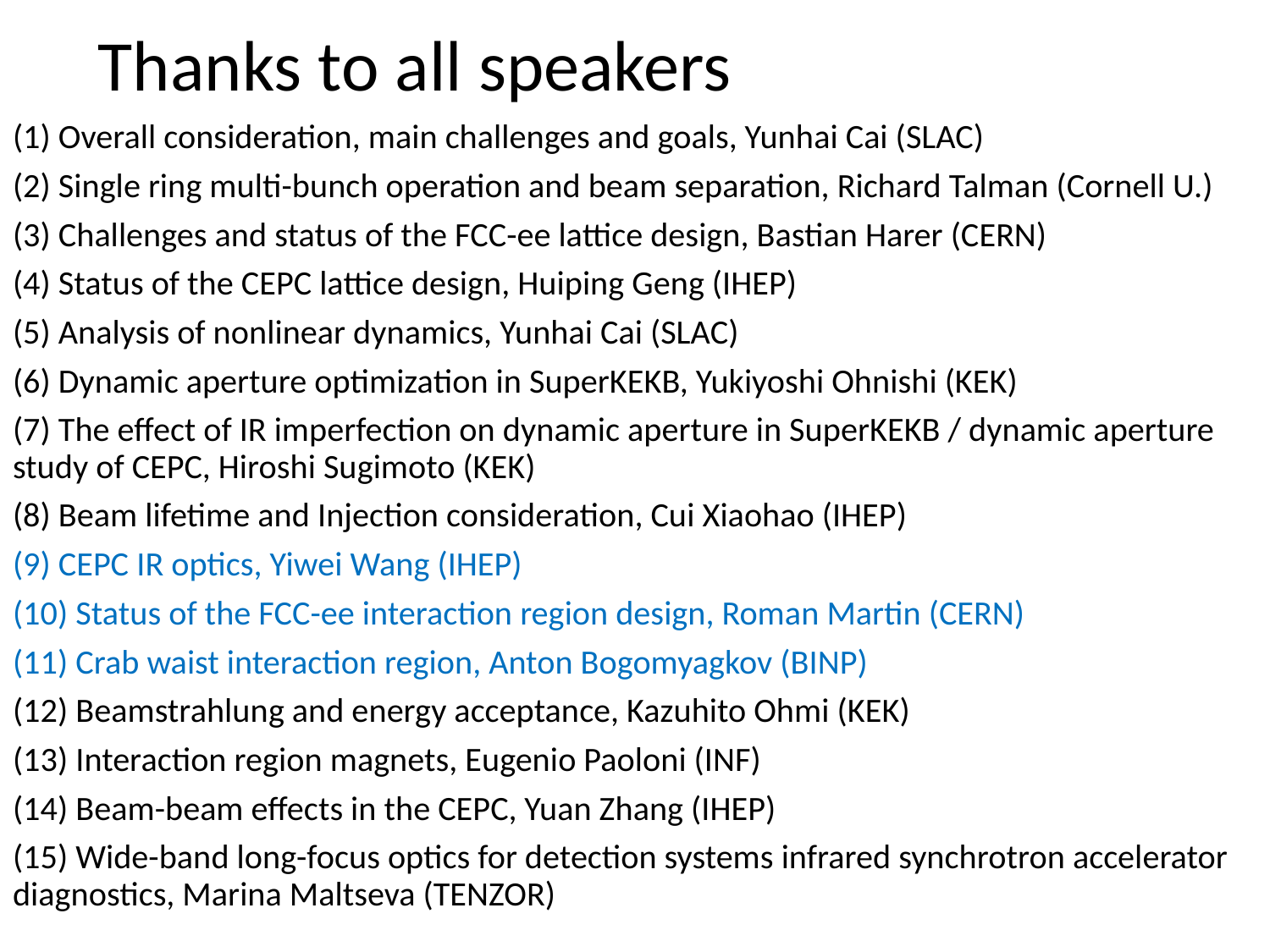

# Thanks to all speakers
(1) Overall consideration, main challenges and goals, Yunhai Cai (SLAC)
(2) Single ring multi-bunch operation and beam separation, Richard Talman (Cornell U.)
(3) Challenges and status of the FCC-ee lattice design, Bastian Harer (CERN)
(4) Status of the CEPC lattice design, Huiping Geng (IHEP)
(5) Analysis of nonlinear dynamics, Yunhai Cai (SLAC)
(6) Dynamic aperture optimization in SuperKEKB, Yukiyoshi Ohnishi (KEK)
(7) The effect of IR imperfection on dynamic aperture in SuperKEKB / dynamic aperture study of CEPC, Hiroshi Sugimoto (KEK)
(8) Beam lifetime and Injection consideration, Cui Xiaohao (IHEP)
(9) CEPC IR optics, Yiwei Wang (IHEP)
(10) Status of the FCC-ee interaction region design, Roman Martin (CERN)
(11) Crab waist interaction region, Anton Bogomyagkov (BINP)
(12) Beamstrahlung and energy acceptance, Kazuhito Ohmi (KEK)
(13) Interaction region magnets, Eugenio Paoloni (INF)
(14) Beam-beam effects in the CEPC, Yuan Zhang (IHEP)
(15) Wide-band long-focus optics for detection systems infrared synchrotron accelerator diagnostics, Marina Maltseva (TENZOR)